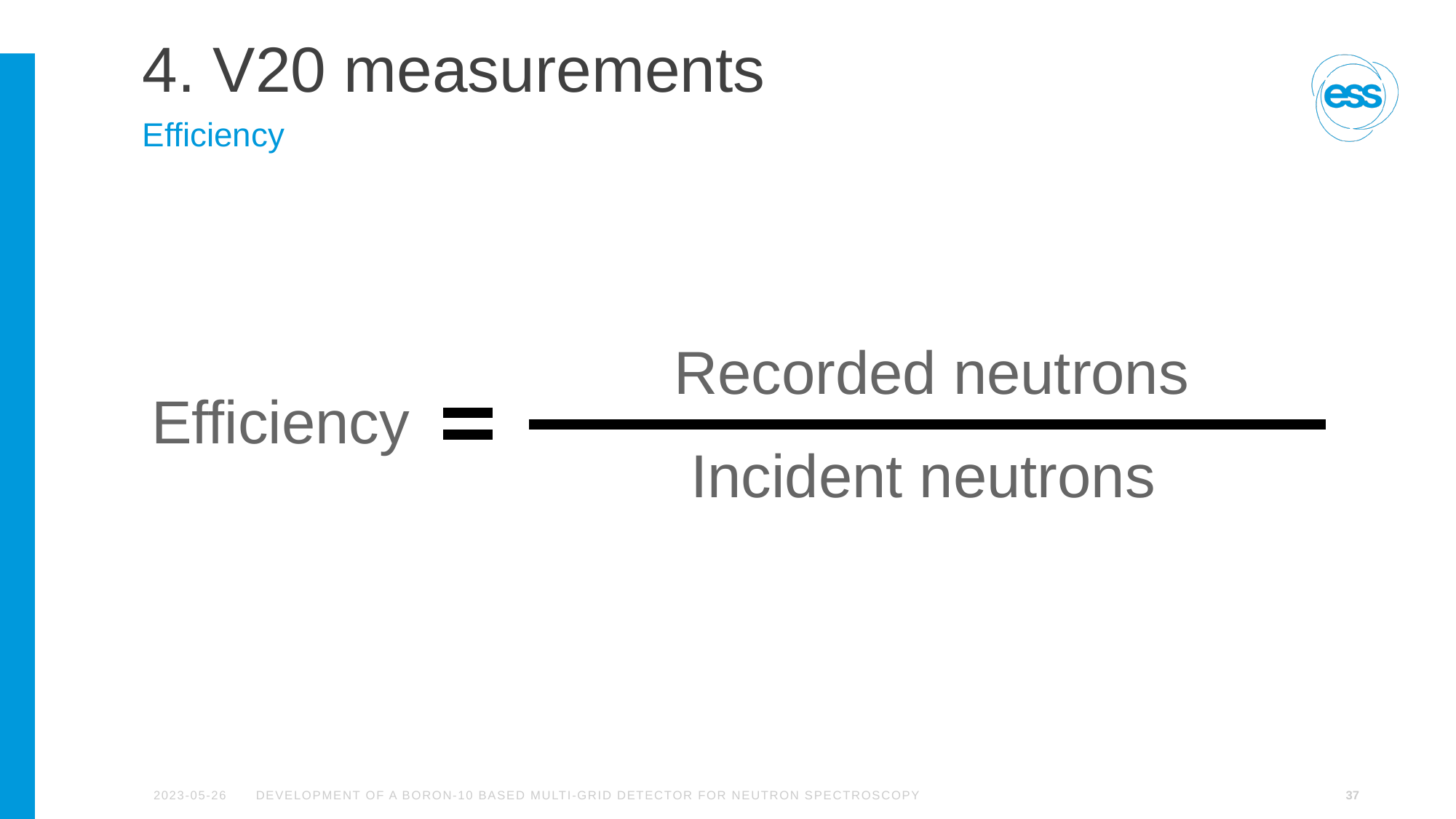

# 4. V20 measurements
Efficiency
Recorded neutrons
Efficiency
Incident neutrons
2023-05-26
Development of a boron-10 based Multi-Grid Detector for Neutron Spectroscopy
37